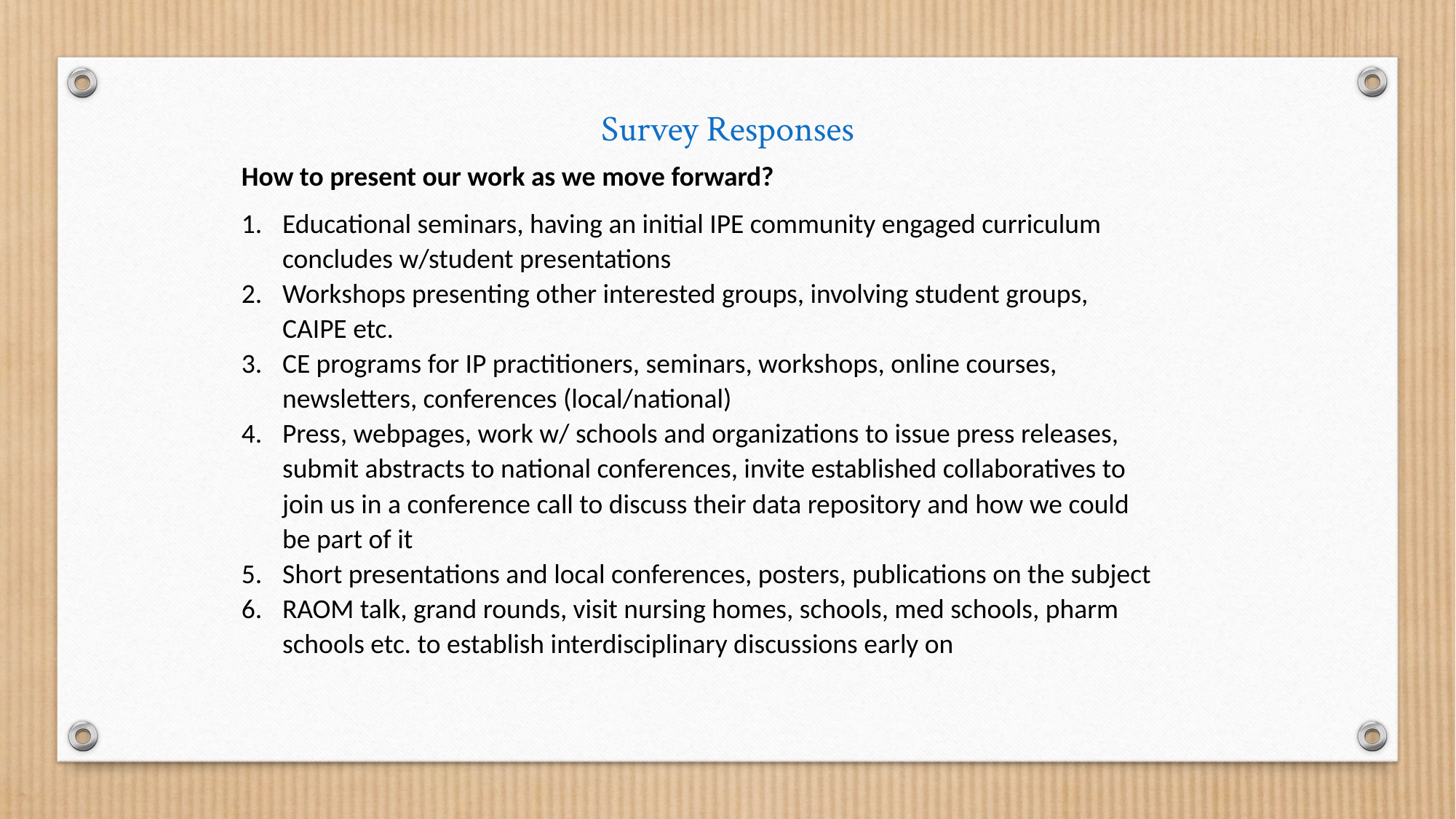

Survey Responses
How to present our work as we move forward?
Educational seminars, having an initial IPE community engaged curriculum concludes w/student presentations
Workshops presenting other interested groups, involving student groups, CAIPE etc.
CE programs for IP practitioners, seminars, workshops, online courses, newsletters, conferences (local/national)
Press, webpages, work w/ schools and organizations to issue press releases, submit abstracts to national conferences, invite established collaboratives to join us in a conference call to discuss their data repository and how we could be part of it
Short presentations and local conferences, posters, publications on the subject
RAOM talk, grand rounds, visit nursing homes, schools, med schools, pharm schools etc. to establish interdisciplinary discussions early on